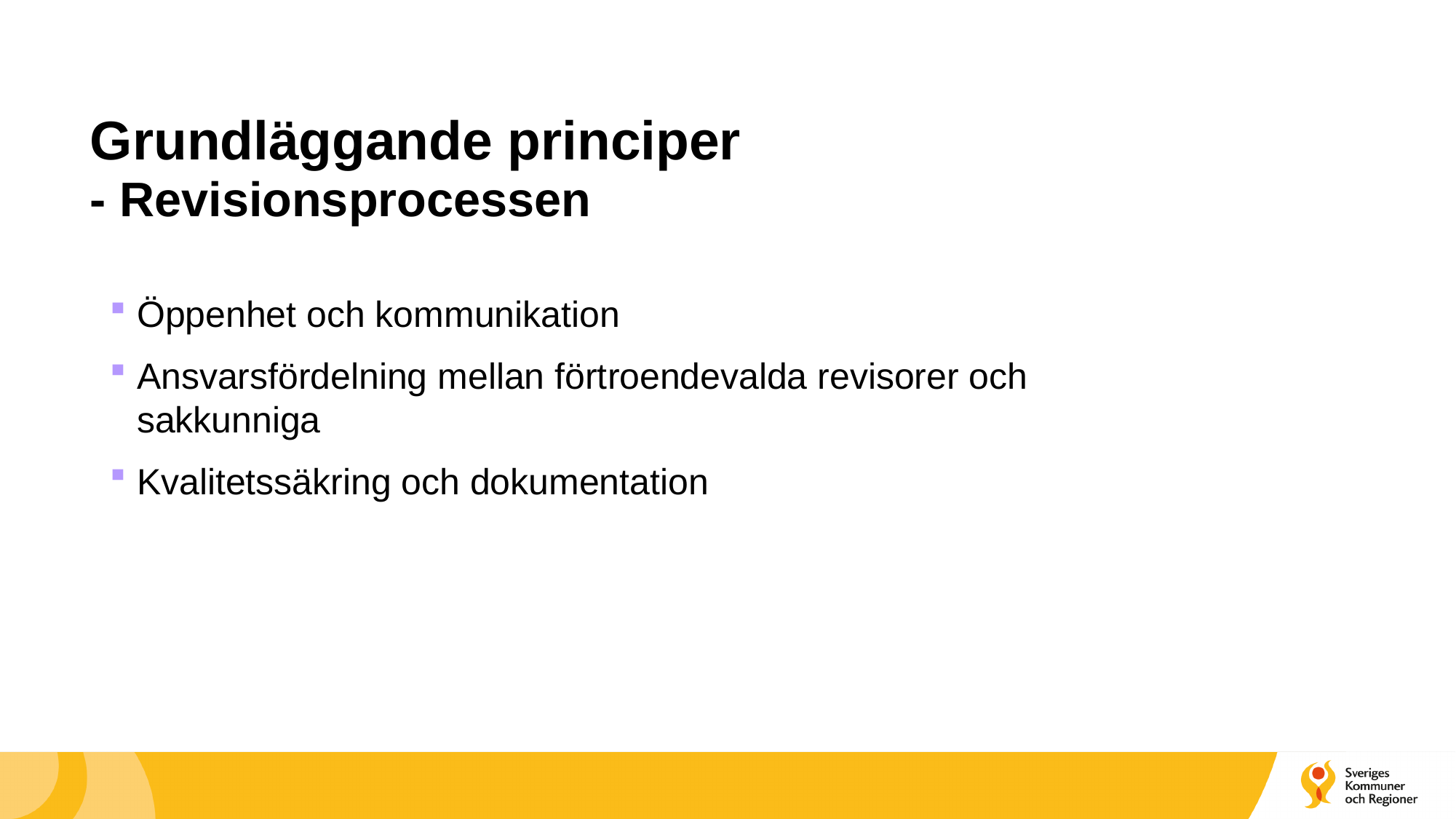

# Grundläggande principer - Revisionsprocessen
Öppenhet och kommunikation
Ansvarsfördelning mellan förtroendevalda revisorer och sakkunniga
Kvalitetssäkring och dokumentation